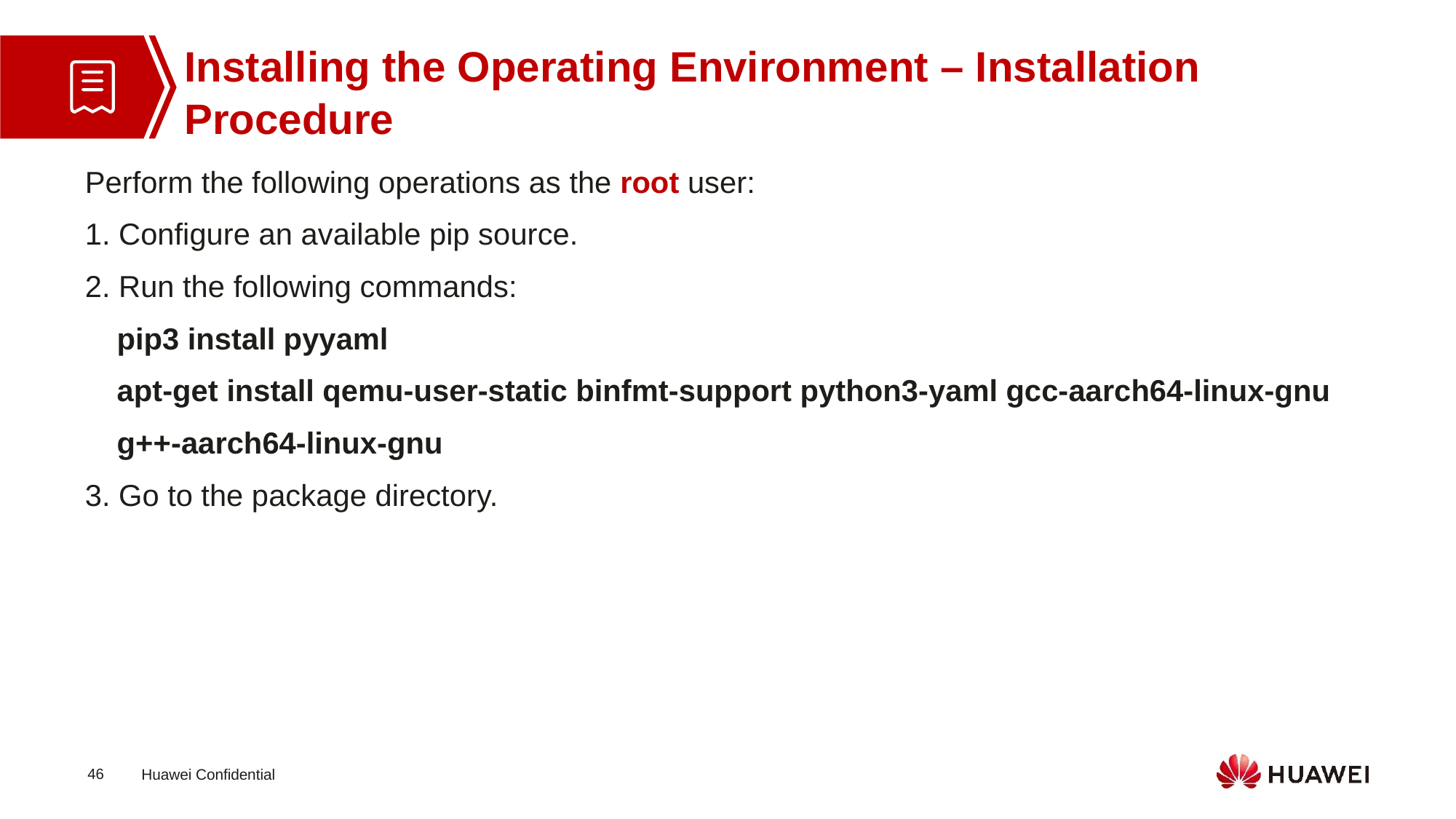

Installing the Operating Environment – Installation Procedure
Perform the following operations as the root user:
1. Configure an available pip source.
2. Run the following commands:
pip3 install pyyaml
apt-get install qemu-user-static binfmt-support python3-yaml gcc-aarch64-linux-gnu g++-aarch64-linux-gnu
3. Go to the package directory.